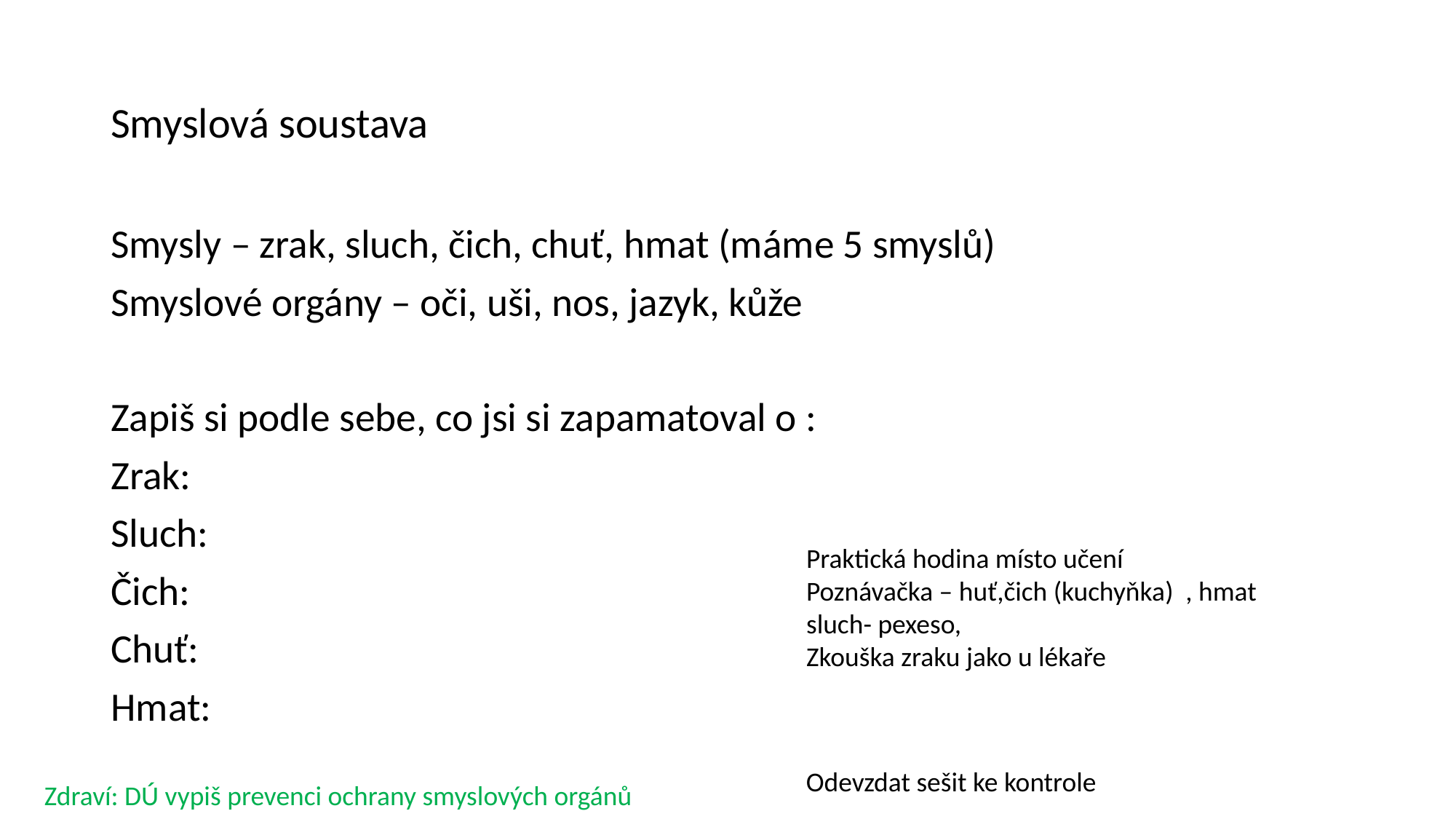

Smyslová soustava
Smysly – zrak, sluch, čich, chuť, hmat (máme 5 smyslů)
Smyslové orgány – oči, uši, nos, jazyk, kůže

Zapiš si podle sebe, co jsi si zapamatoval o :
Zrak:
Sluch:
Čich:
Chuť:
Hmat:

Praktická hodina místo učení
Poznávačka – huť,čich (kuchyňka)  , hmat
sluch- pexeso,
Zkouška zraku jako u lékaře
Odevzdat sešit ke kontrole
Zdraví: DÚ vypiš prevenci ochrany smyslových orgánů